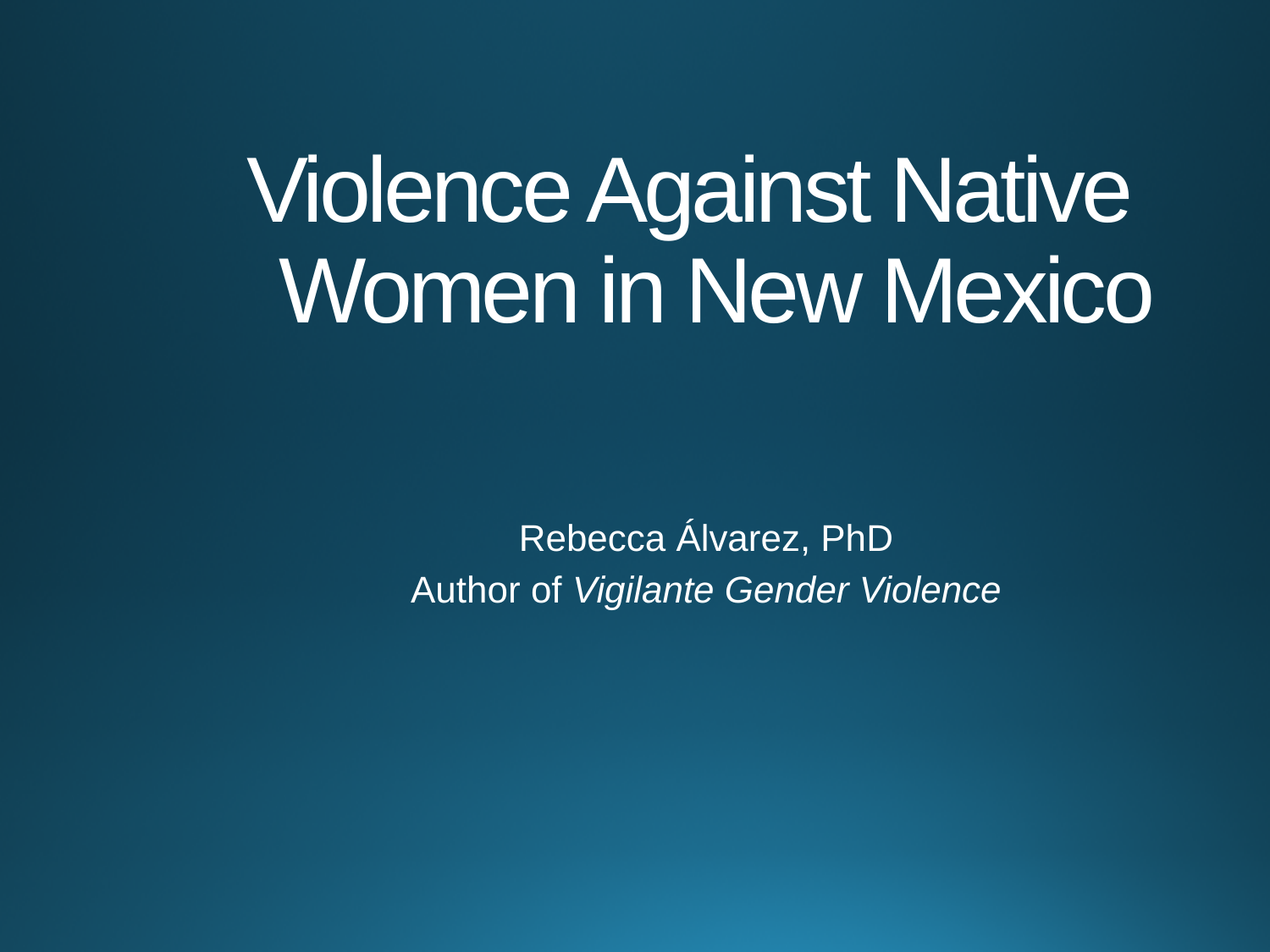

# Violence Against Native Women in New Mexico
Rebecca Álvarez, PhD
Author of Vigilante Gender Violence